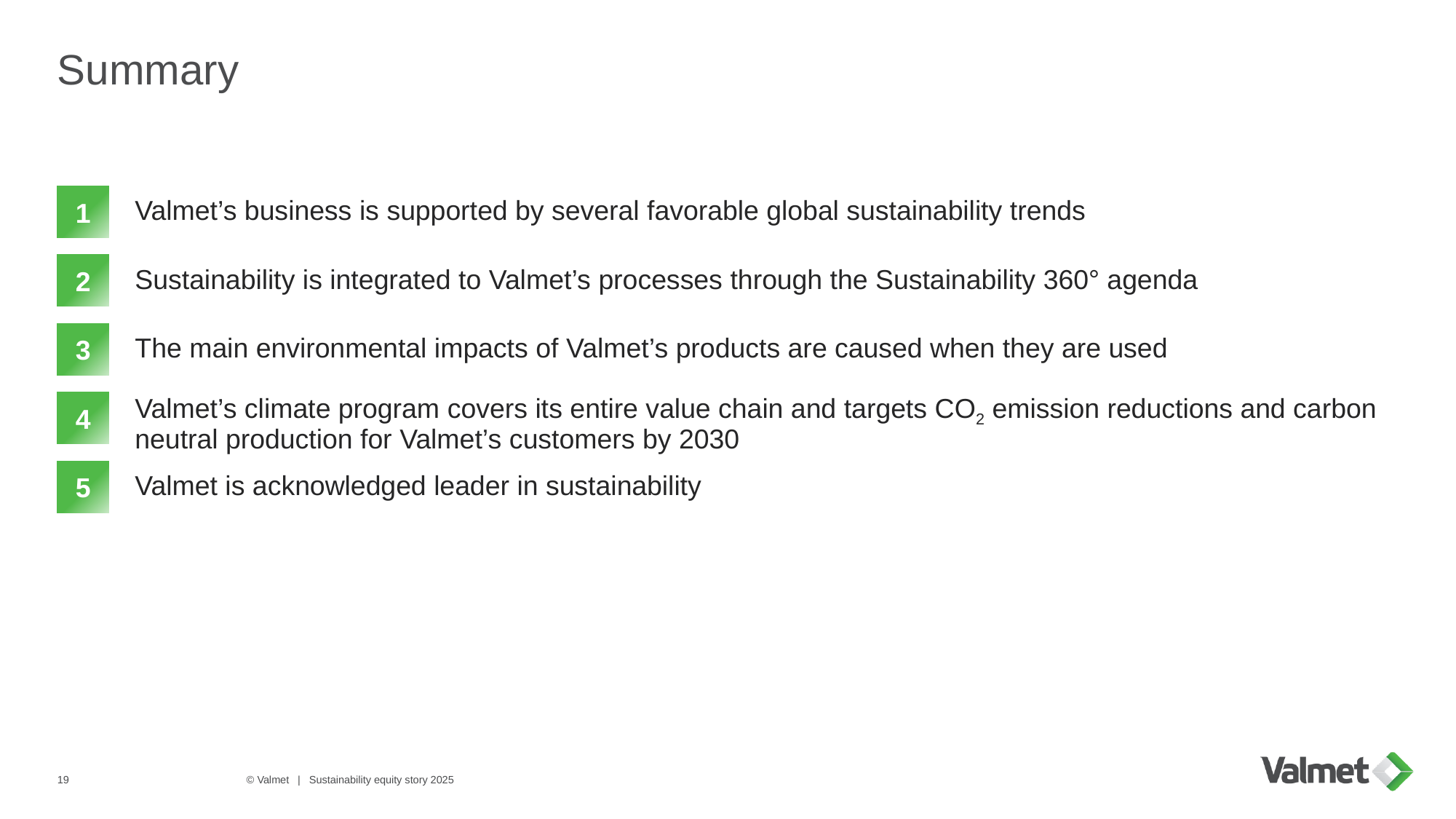

# Summary
Valmet’s business is supported by several favorable global sustainability trends
1
Sustainability is integrated to Valmet’s processes through the Sustainability 360° agenda
2
The main environmental impacts of Valmet’s products are caused when they are used
3
Valmet’s climate program covers its entire value chain and targets CO2 emission reductions and carbon neutral production for Valmet’s customers by 2030
4
Valmet is acknowledged leader in sustainability
5
19
© Valmet   |   Sustainability equity story 2025